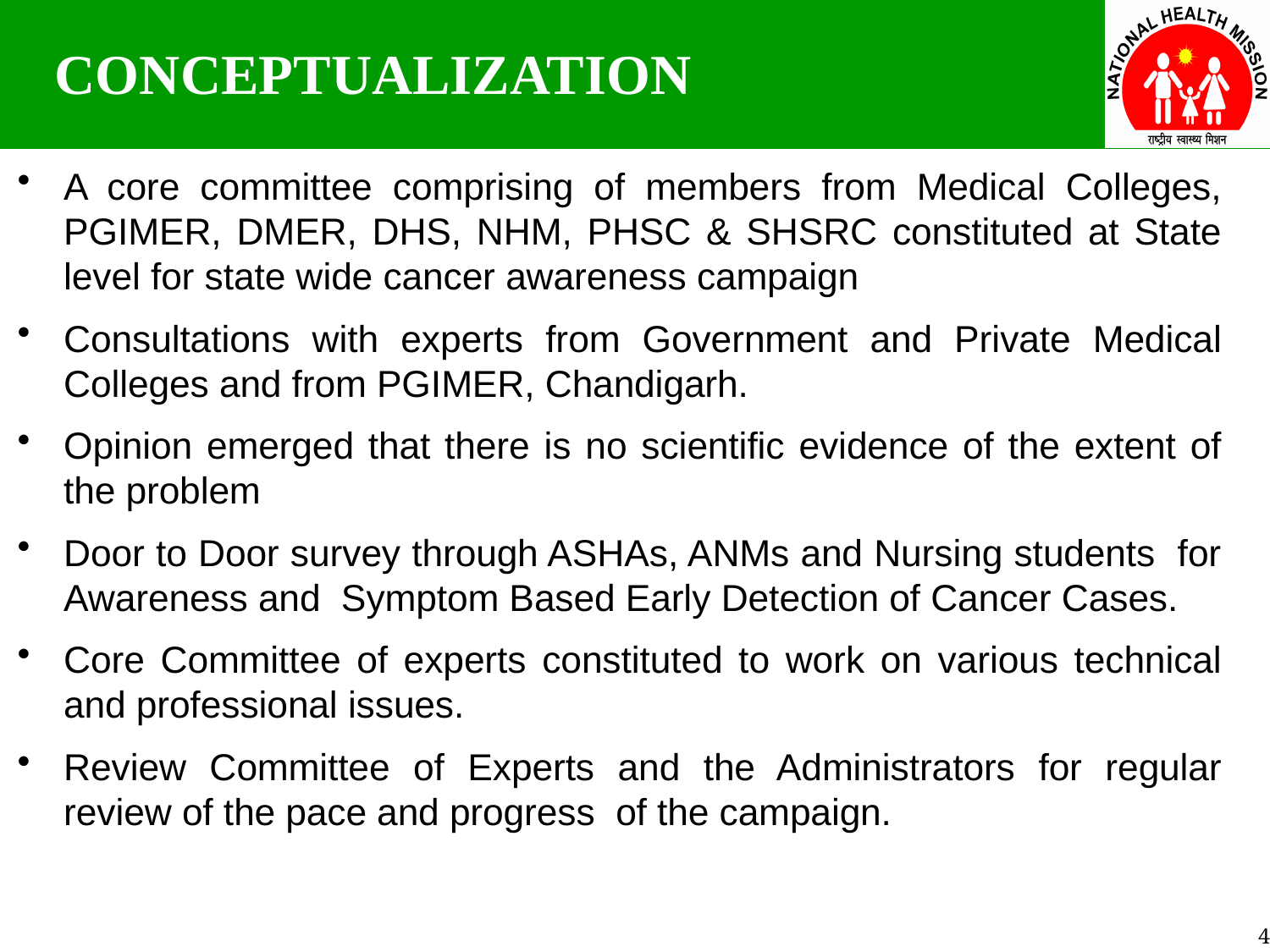

CONCEPTUALIZATION
A core committee comprising of members from Medical Colleges, PGIMER, DMER, DHS, NHM, PHSC & SHSRC constituted at State level for state wide cancer awareness campaign
Consultations with experts from Government and Private Medical Colleges and from PGIMER, Chandigarh.
Opinion emerged that there is no scientific evidence of the extent of the problem
Door to Door survey through ASHAs, ANMs and Nursing students  for Awareness and  Symptom Based Early Detection of Cancer Cases.
Core Committee of experts constituted to work on various technical and professional issues.
Review Committee of Experts and the Administrators for regular review of the pace and progress  of the campaign.
4